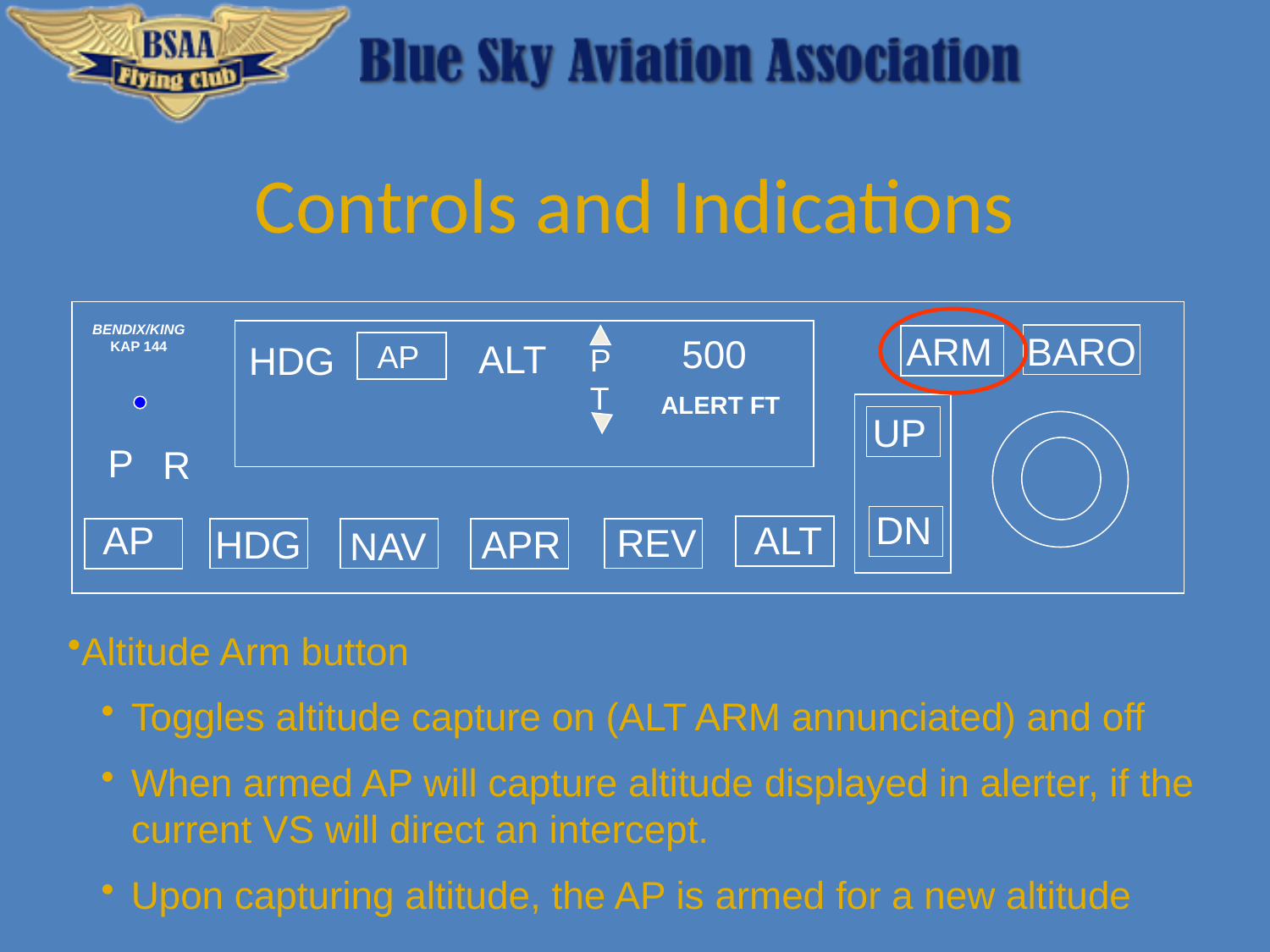

Controls and Indications

BENDIX/KING
KAP 144

ARM
BARO
500

ALT
AP
HDG

P
T
ALERT FT

UP

P
R

DN

AP
ALT
REV
HDG
APR
NAV

Altitude Arm button
Toggles altitude capture on (ALT ARM annunciated) and off
When armed AP will capture altitude displayed in alerter, if the current VS will direct an intercept.
Upon capturing altitude, the AP is armed for a new altitude